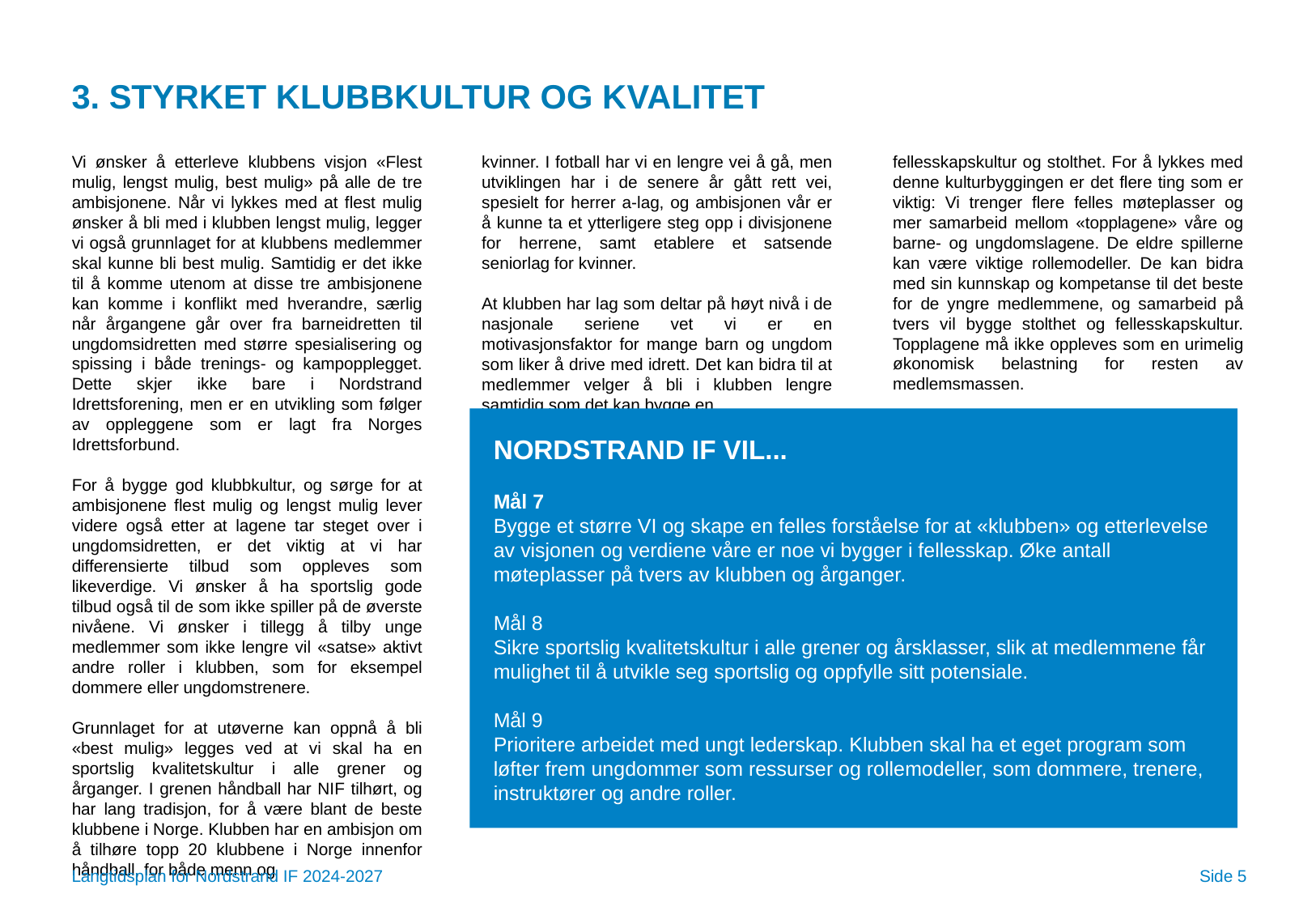

3. STYRKET KLUBBKULTUR OG KVALITET
Vi ønsker å etterleve klubbens visjon «Flest mulig, lengst mulig, best mulig» på alle de tre ambisjonene. Når vi lykkes med at flest mulig ønsker å bli med i klubben lengst mulig, legger vi også grunnlaget for at klubbens medlemmer skal kunne bli best mulig. Samtidig er det ikke til å komme utenom at disse tre ambisjonene kan komme i konflikt med hverandre, særlig når årgangene går over fra barneidretten til ungdomsidretten med større spesialisering og spissing i både trenings- og kampopplegget. Dette skjer ikke bare i Nordstrand Idrettsforening, men er en utvikling som følger av oppleggene som er lagt fra Norges Idrettsforbund.

For å bygge god klubbkultur, og sørge for at ambisjonene flest mulig og lengst mulig lever videre også etter at lagene tar steget over i ungdomsidretten, er det viktig at vi har differensierte tilbud som oppleves som likeverdige. Vi ønsker å ha sportslig gode tilbud også til de som ikke spiller på de øverste nivåene. Vi ønsker i tillegg å tilby unge medlemmer som ikke lengre vil «satse» aktivt andre roller i klubben, som for eksempel dommere eller ungdomstrenere.

Grunnlaget for at utøverne kan oppnå å bli «best mulig» legges ved at vi skal ha en sportslig kvalitetskultur i alle grener og årganger. I grenen håndball har NIF tilhørt, og har lang tradisjon, for å være blant de beste klubbene i Norge. Klubben har en ambisjon om å tilhøre topp 20 klubbene i Norge innenfor håndball, for både menn og
kvinner. I fotball har vi en lengre vei å gå, men utviklingen har i de senere år gått rett vei, spesielt for herrer a-lag, og ambisjonen vår er å kunne ta et ytterligere steg opp i divisjonene for herrene, samt etablere et satsende seniorlag for kvinner.

At klubben har lag som deltar på høyt nivå i de nasjonale seriene vet vi er en motivasjonsfaktor for mange barn og ungdom som liker å drive med idrett. Det kan bidra til at medlemmer velger å bli i klubben lengre samtidig som det kan bygge en
fellesskapskultur og stolthet. For å lykkes med denne kulturbyggingen er det flere ting som er viktig: Vi trenger flere felles møteplasser og mer samarbeid mellom «topplagene» våre og barne- og ungdomslagene. De eldre spillerne kan være viktige rollemodeller. De kan bidra med sin kunnskap og kompetanse til det beste for de yngre medlemmene, og samarbeid på tvers vil bygge stolthet og fellesskapskultur. Topplagene må ikke oppleves som en urimelig økonomisk belastning for resten av medlemsmassen.
NORDSTRAND IF VIL...

Mål 7
Bygge et større VI og skape en felles forståelse for at «klubben» og etterlevelse av visjonen og verdiene våre er noe vi bygger i fellesskap. Øke antall møteplasser på tvers av klubben og årganger.

Mål 8
Sikre sportslig kvalitetskultur i alle grener og årsklasser, slik at medlemmene får mulighet til å utvikle seg sportslig og oppfylle sitt potensiale.

Mål 9
Prioritere arbeidet med ungt lederskap. Klubben skal ha et eget program som løfter frem ungdommer som ressurser og rollemodeller, som dommere, trenere, instruktører og andre roller.
Langtidsplan for Nordstrand IF 2024-2027
Side 5